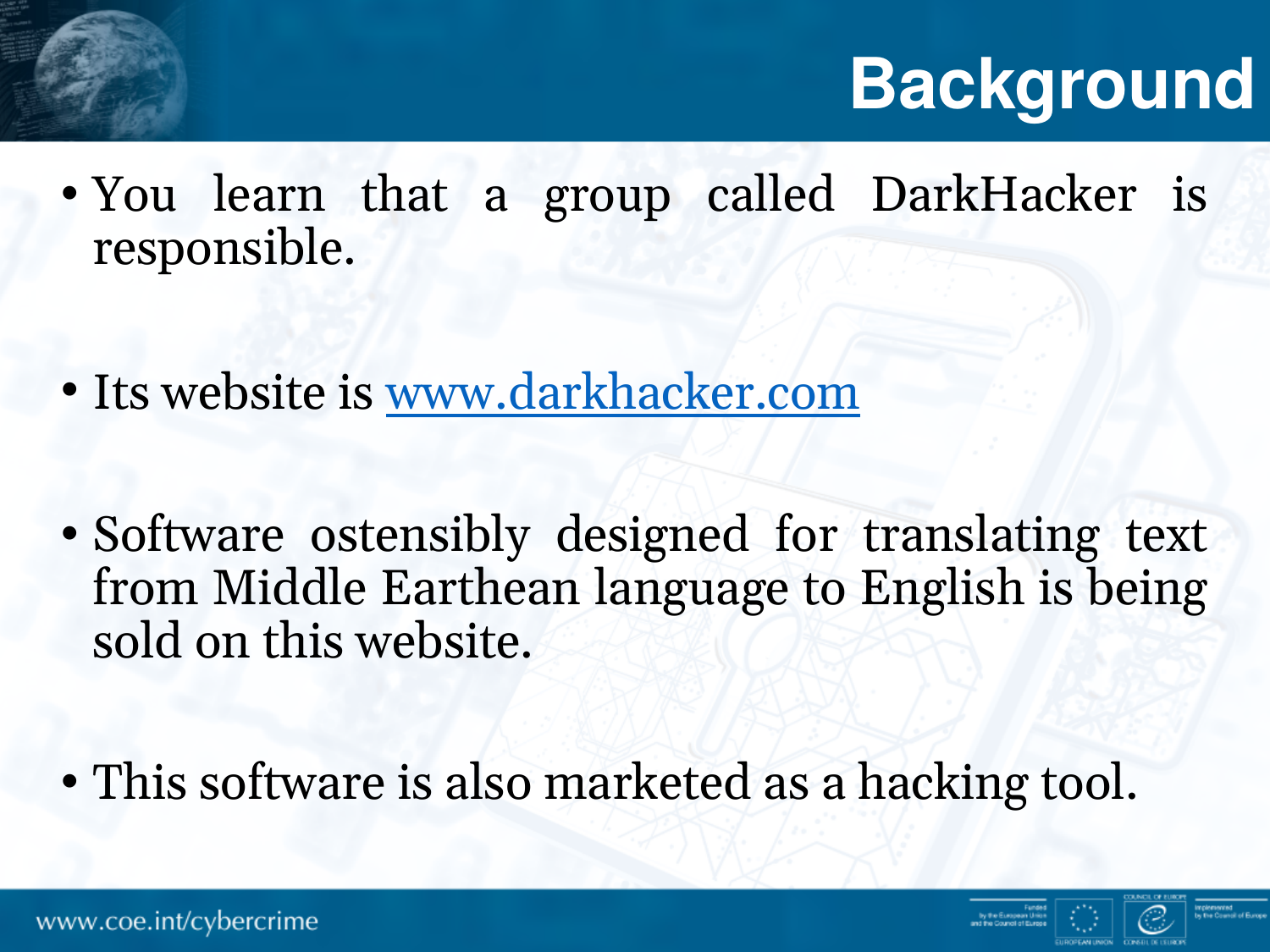

# Background
You learn that a group called DarkHacker is responsible.

Its website is www.darkhacker.com

Software ostensibly designed for translating text from Middle Earthean language to English is being sold on this website.

This software is also marketed as a hacking tool.